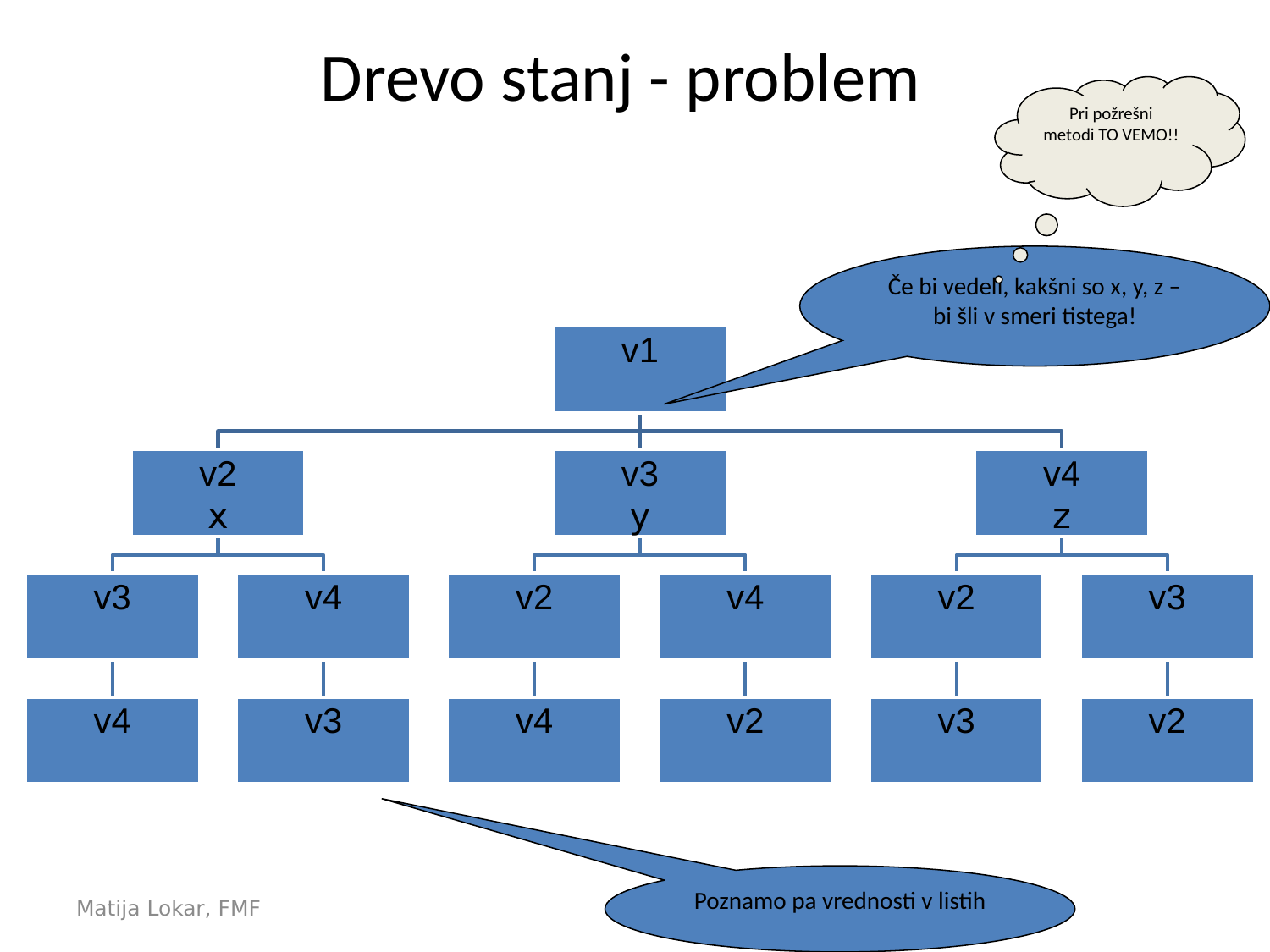

# Drevo stanj - problem
Pri požrešni metodi TO VEMO!!
Če bi vedeli, kakšni so x, y, z – bi šli v smeri tistega!
v1

v2
x
v3

v4

v4

v3

v3
y
v2

v4

v4

v2

v4
z
v2

v3

v3

v2

Poznamo pa vrednosti v listih
Matija Lokar, FMF